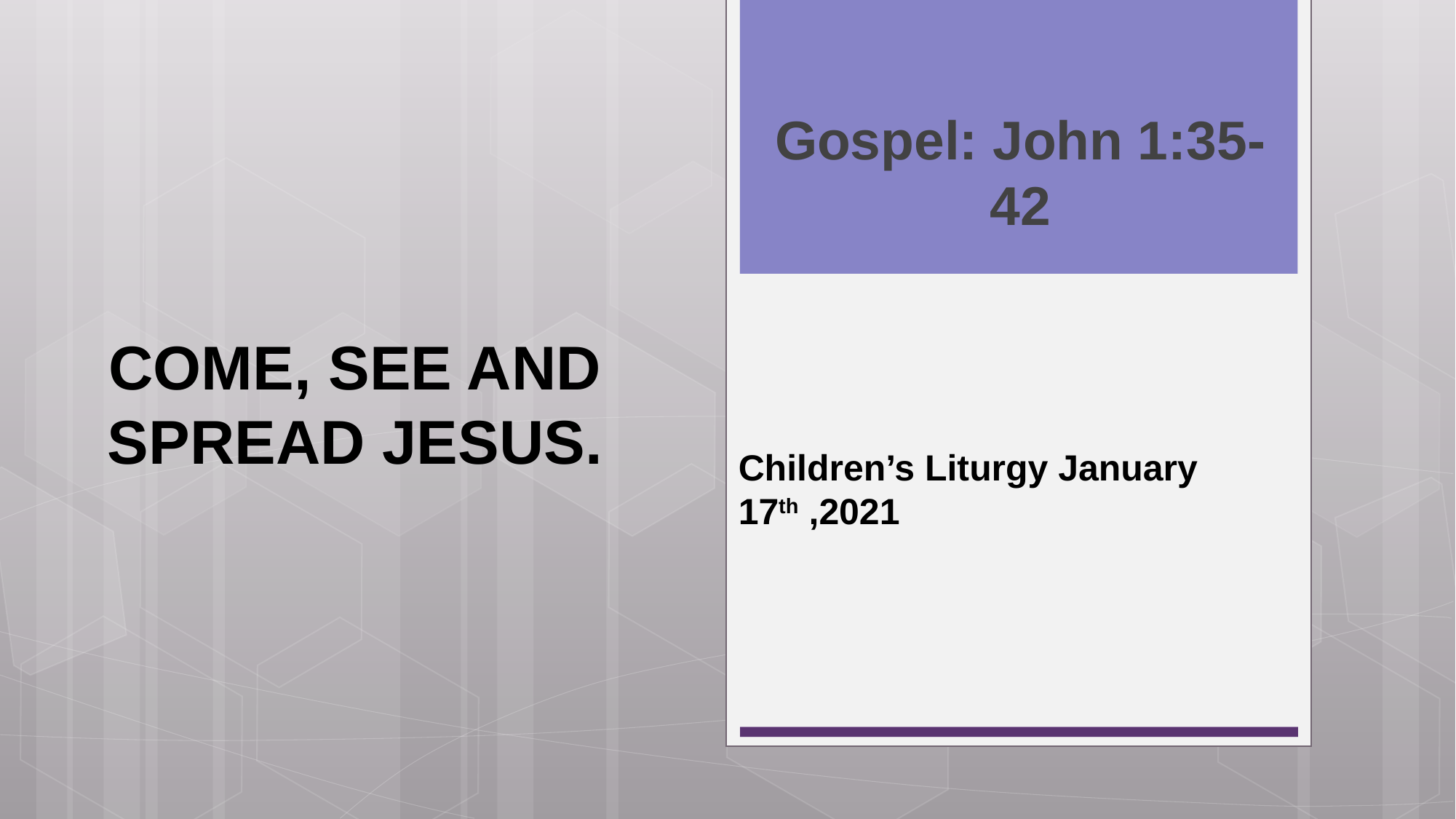

Gospel: John 1:35-42
# COME, SEE AND SPREAD JESUS.
Children’s Liturgy January 17th ,2021